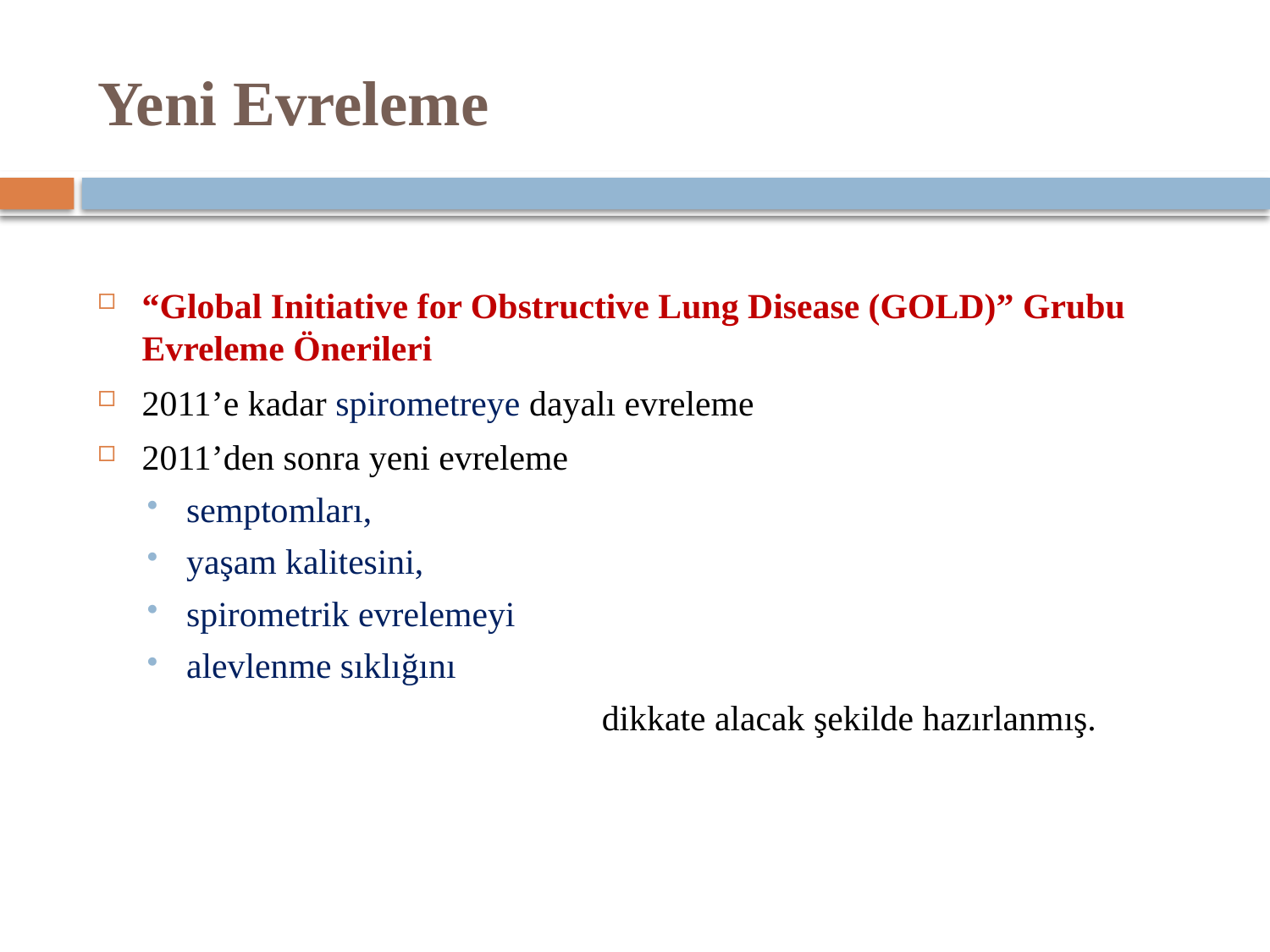

# Yeni Evreleme

“Global Initiative for Obstructive Lung Disease (GOLD)” Grubu Evreleme Önerileri
2011’e kadar spirometreye dayalı evreleme
2011’den sonra yeni evreleme
semptomları,
yaşam kalitesini,
spirometrik evrelemeyi
alevlenme sıklığını
                                                   dikkate alacak şekilde hazırlanmış.